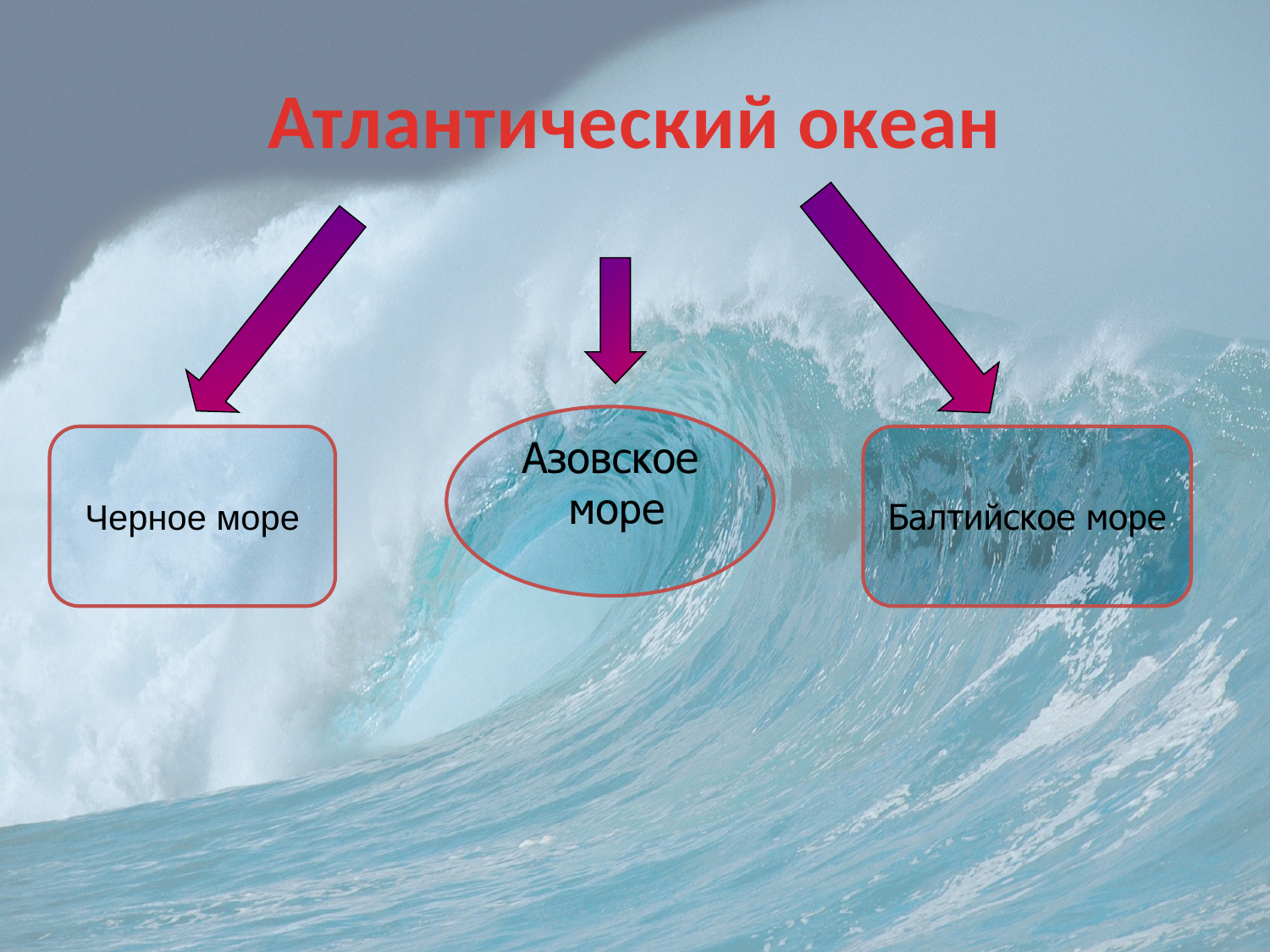

# Атлантический океан

Азовское
 море

Черное море
Балтийское море